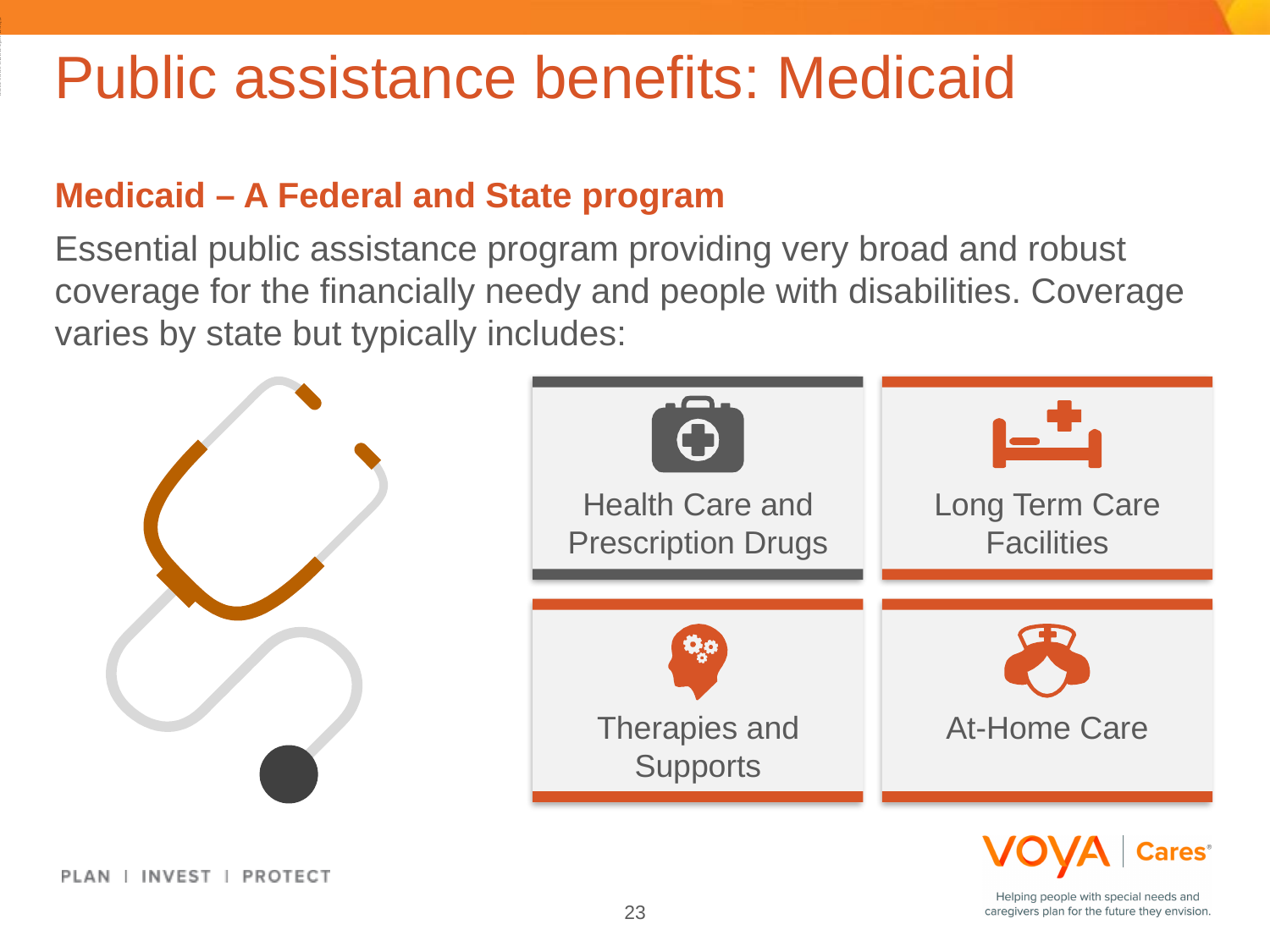

ADMASTER-STAMP!20190814-925419-2793995
# Public assistance benefits: Medicaid
Medicaid – A Federal and State program
Essential public assistance program providing very broad and robust coverage for the financially needy and people with disabilities. Coverage varies by state but typically includes:

Health Care and Prescription Drugs

Long Term Care Facilities

Therapies and Supports

At-Home Care